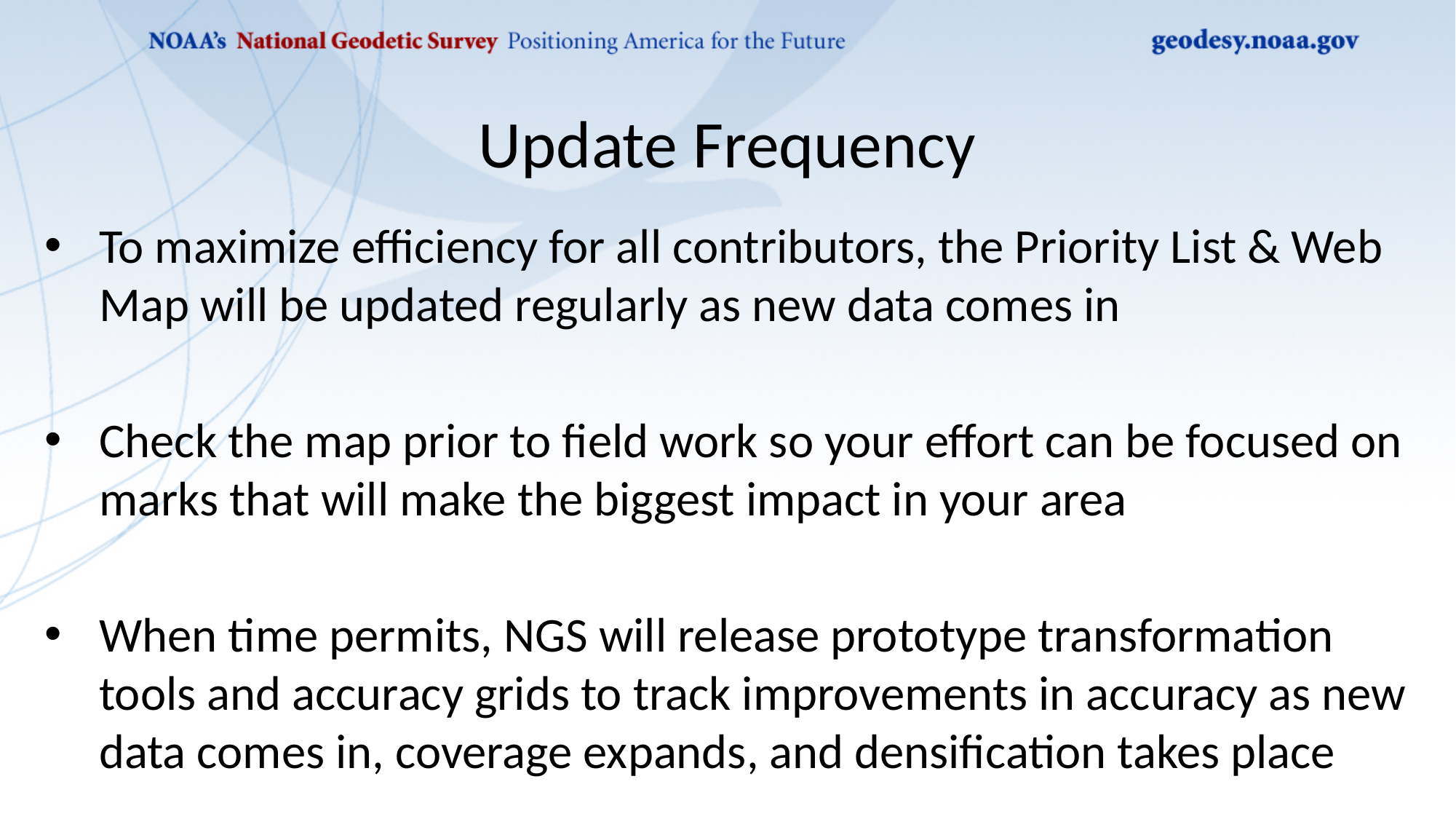

# Update Frequency
To maximize efficiency for all contributors, the Priority List & Web Map will be updated regularly as new data comes in

Check the map prior to field work so your effort can be focused on marks that will make the biggest impact in your area

When time permits, NGS will release prototype transformation tools and accuracy grids to track improvements in accuracy as new data comes in, coverage expands, and densification takes place